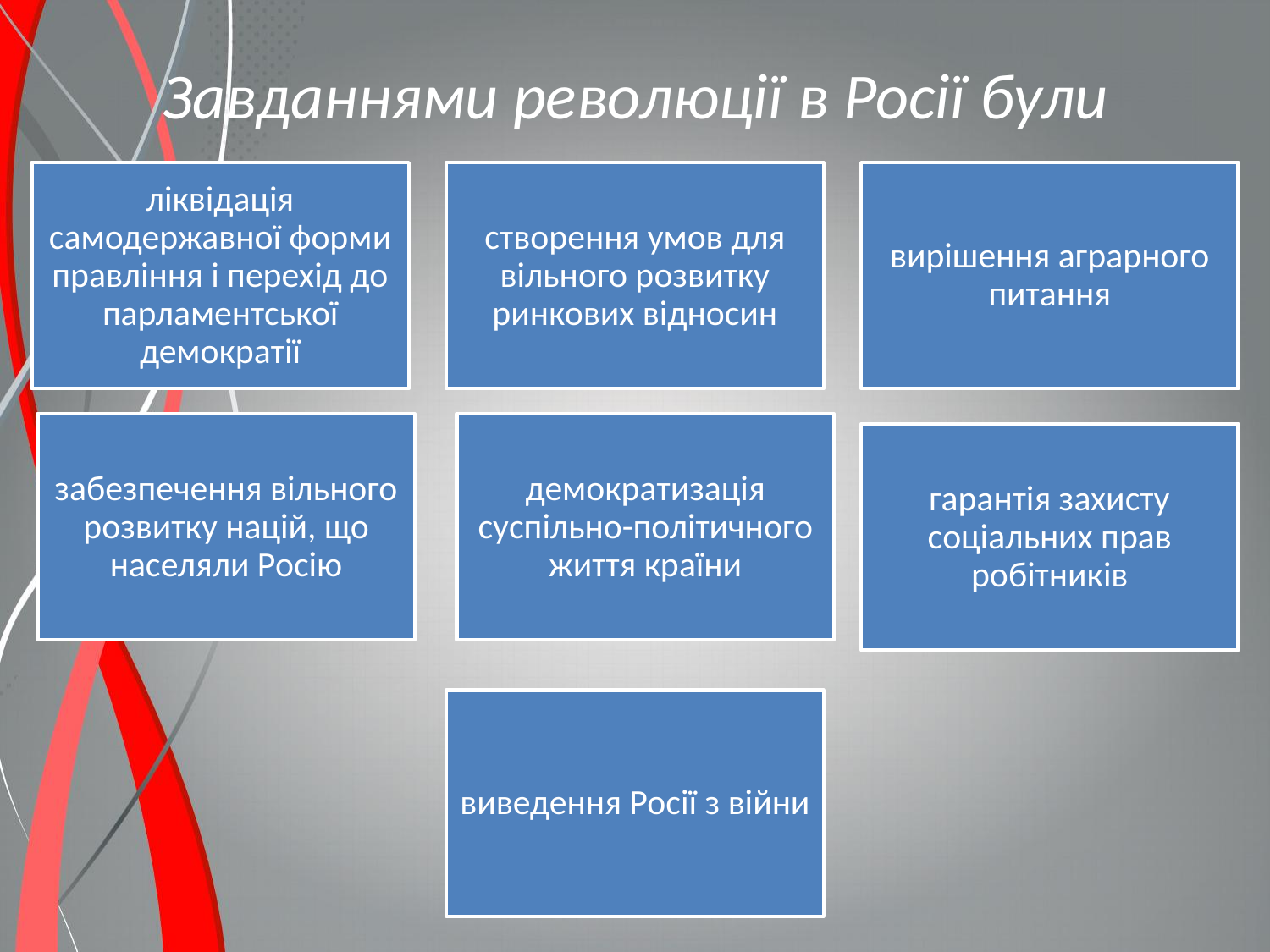

# Завданнями революції в Росії були

ліквідація самодержавної форми правління і перехід до парламентської демократії

створення умов для вільного розвитку ринкових відносин

вирішення аграрного питання

забезпечення вільного розвитку націй, що населяли Росію

демократизація суспільно-по­літичного життя країни

гарантія захисту соціальних прав робітників

виведення Росії з війни